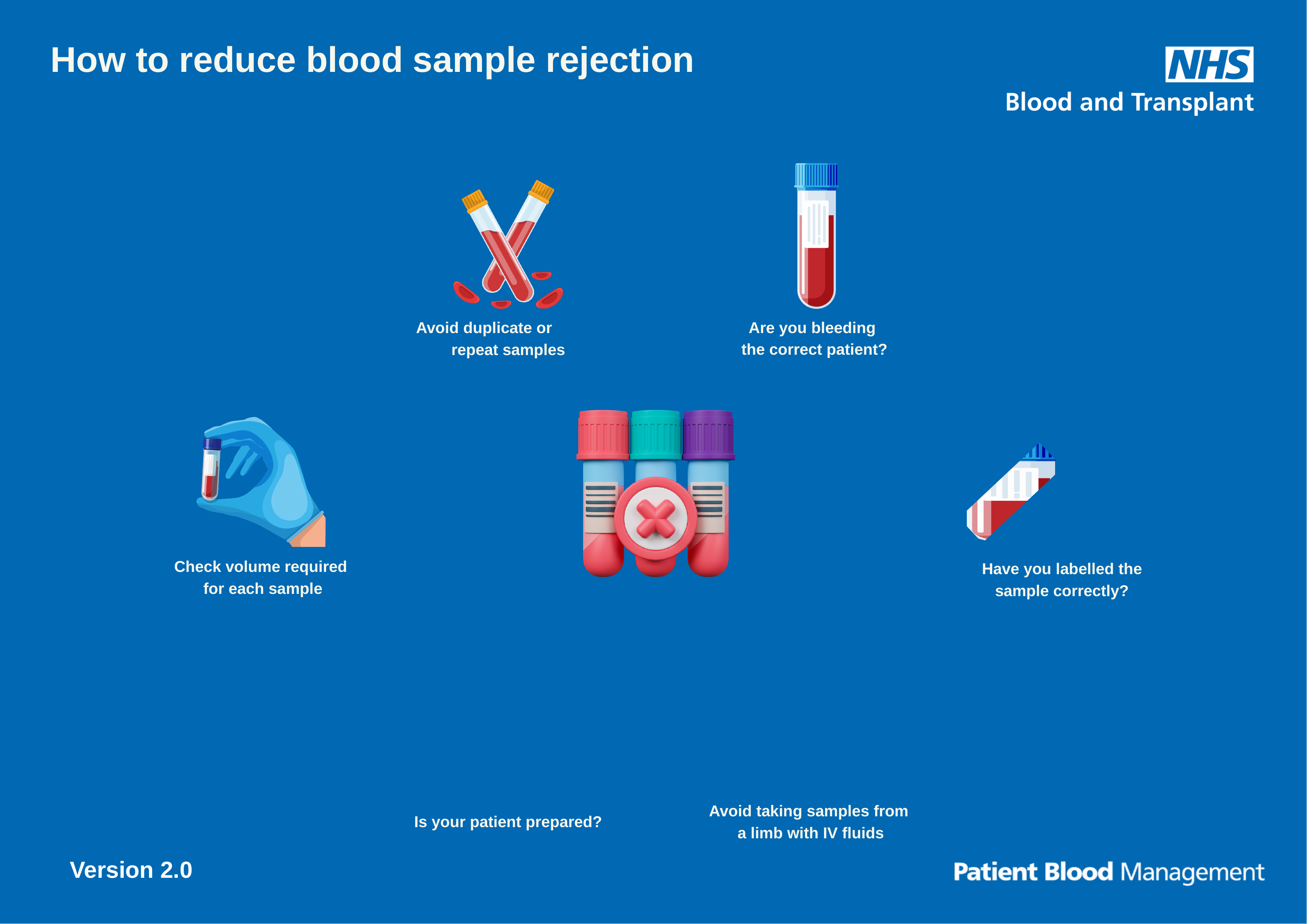

How to reduce blood sample rejection

Avoid duplicate or            repeat samples
Are you bleeding
the correct patient?

Check volume required
for each sample
 Have you labelled the
sample correctly?

Avoid taking samples from
a limb with IV fluids
Is your patient prepared?

Version 2.0